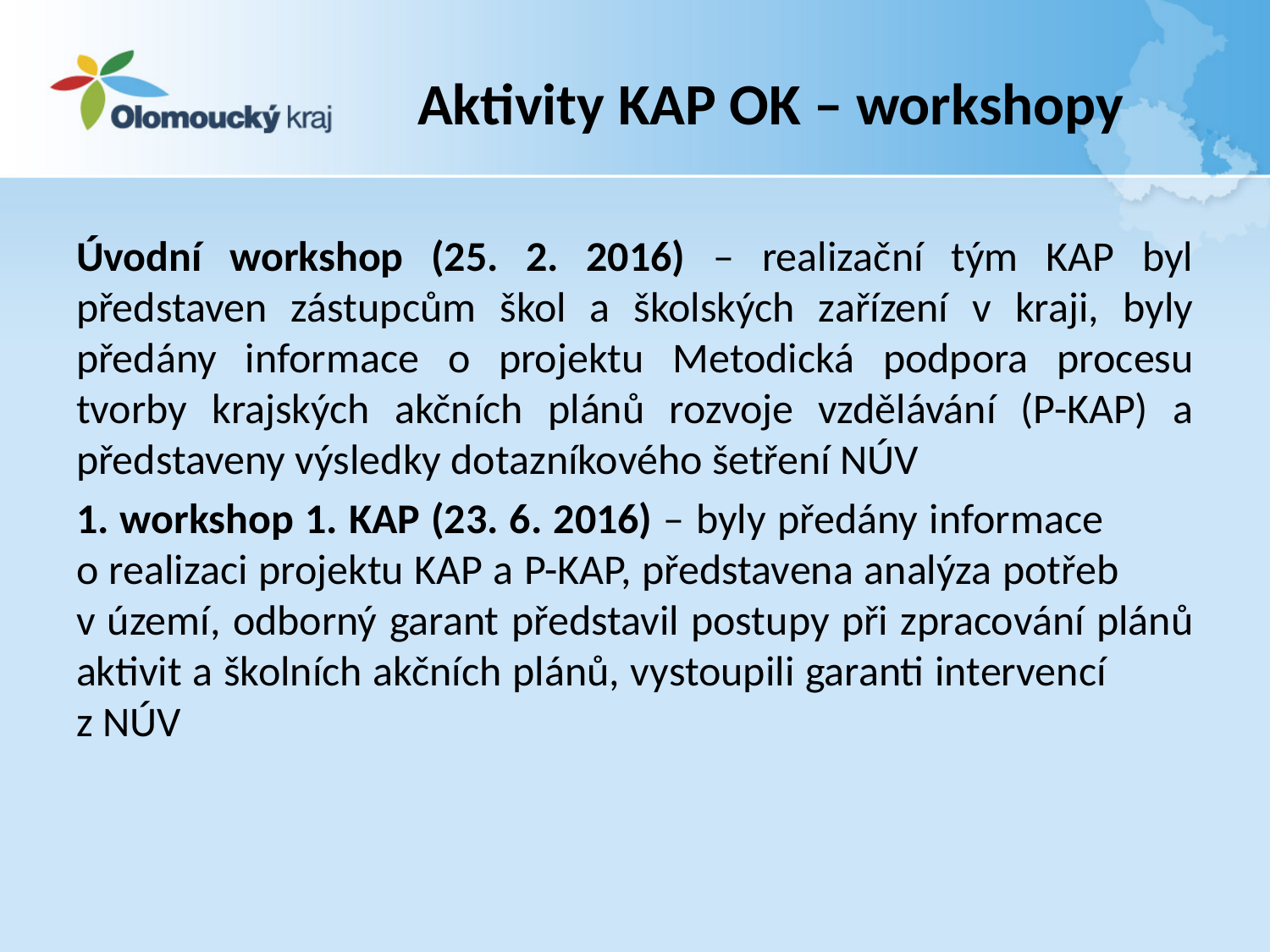

# Aktivity KAP OK – workshopy
Úvodní workshop (25. 2. 2016) – realizační tým KAP byl představen zástupcům škol a školských zařízení v kraji, byly předány informace o projektu Metodická podpora procesu tvorby krajských akčních plánů rozvoje vzdělávání (P-KAP) a představeny výsledky dotazníkového šetření NÚV
1. workshop 1. KAP (23. 6. 2016) – byly předány informace         o realizaci projektu KAP a P-KAP, představena analýza potřeb        v území, odborný garant představil postupy při zpracování plánů aktivit a školních akčních plánů, vystoupili garanti intervencí         z NÚV